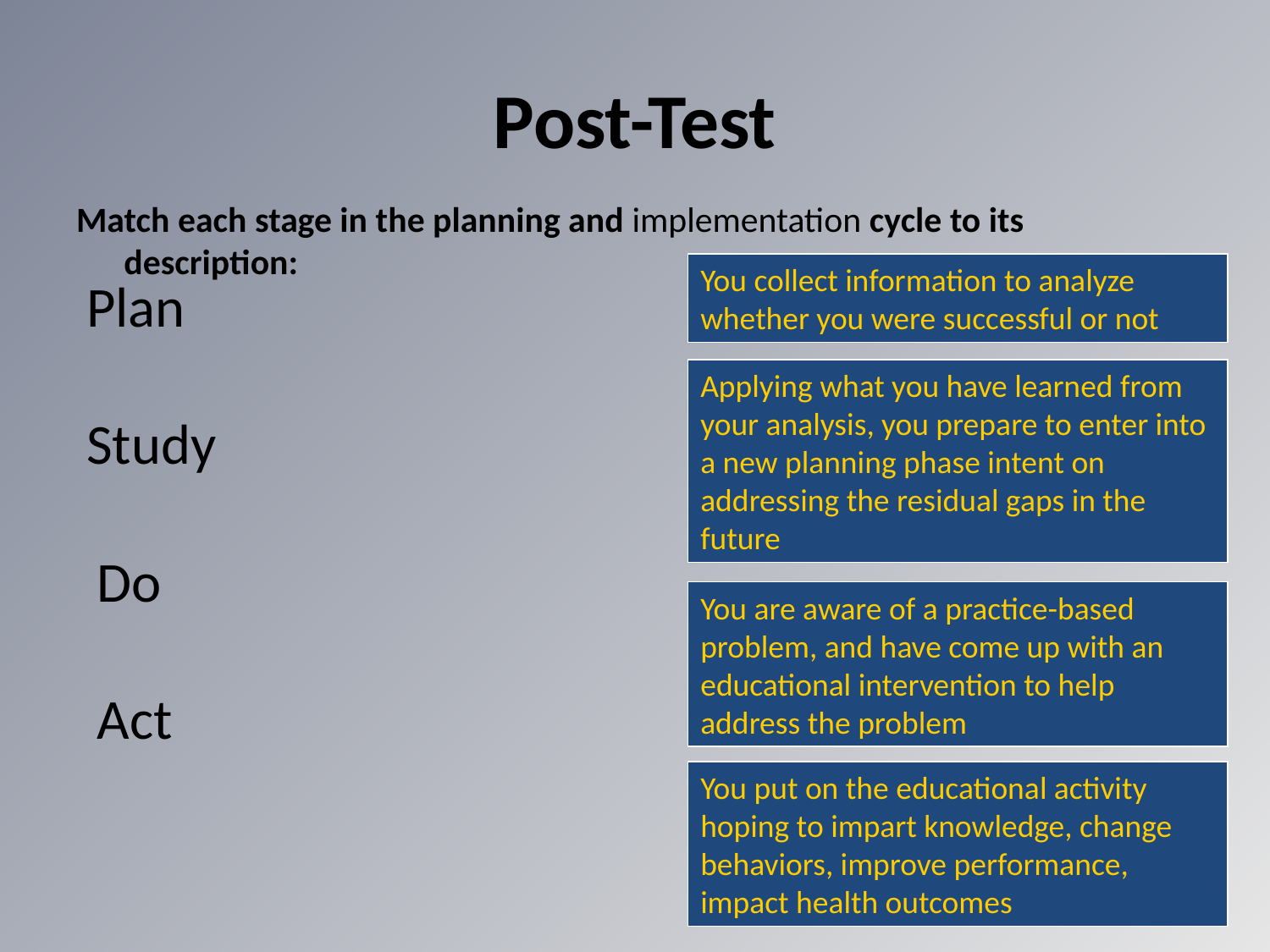

# Post-Test
Match each stage in the planning and implementation cycle to its description:
You collect information to analyze whether you were successful or not
Plan
Applying what you have learned from your analysis, you prepare to enter into a new planning phase intent on addressing the residual gaps in the future
Study
Do
You are aware of a practice-based problem, and have come up with an educational intervention to help address the problem
Act
You put on the educational activity hoping to impart knowledge, change behaviors, improve performance, impact health outcomes